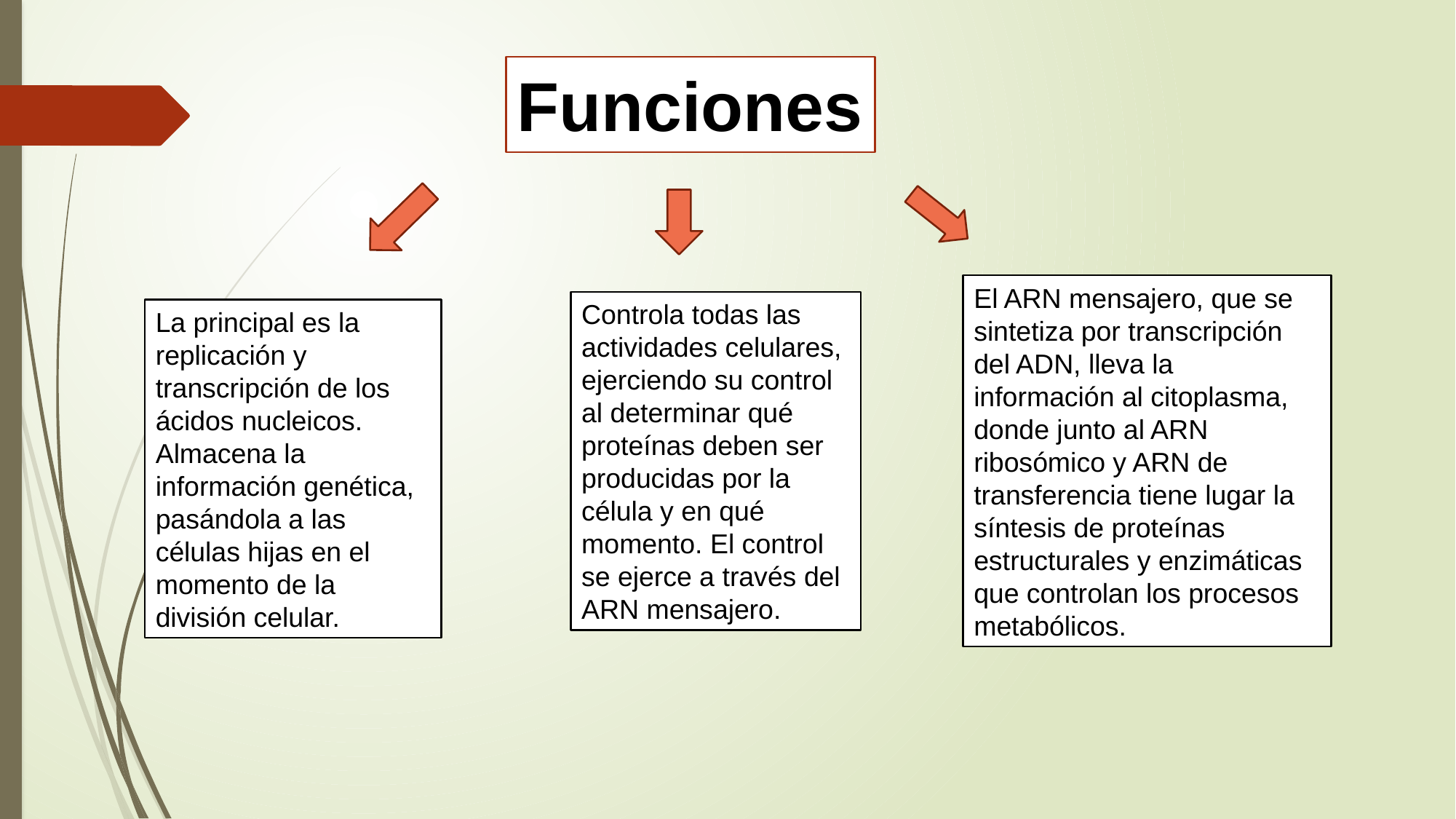

# Funciones

El ARN mensajero, que se sintetiza por transcripción del ADN, lleva la información al citoplasma, donde junto al ARN ribosómico y ARN de transferencia tiene lugar la síntesis de proteínas estructurales y enzimáticas que controlan los procesos metabólicos.
Controla todas las actividades celulares, ejerciendo su control al determinar qué proteínas deben ser producidas por la célula y en qué momento. El control se ejerce a través del ARN mensajero.
La principal es la replicación y transcripción de los ácidos nucleicos. Almacena la información genética, pasándola a las células hijas en el momento de la división celular.